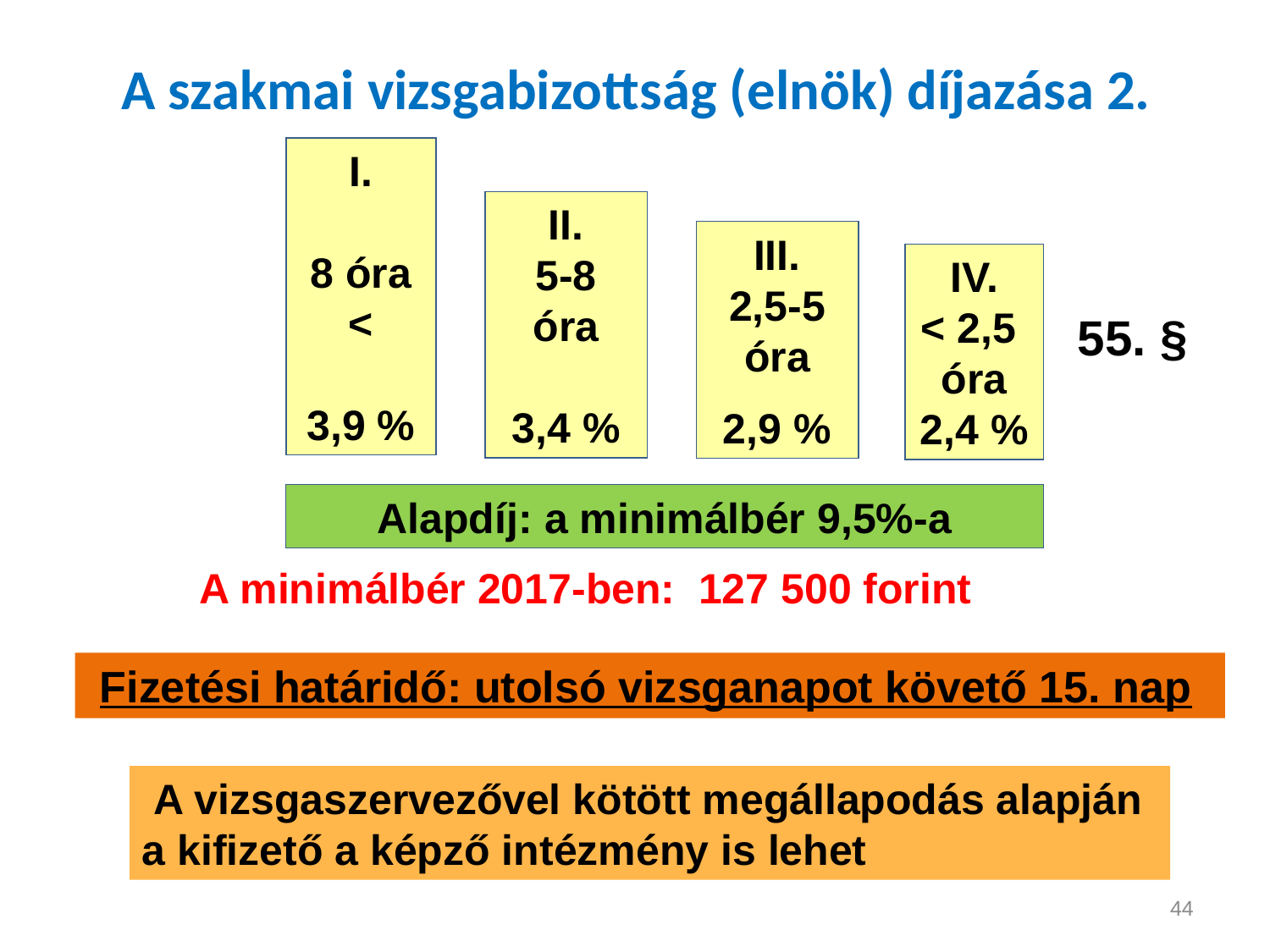

# A szakmai vizsgabizottság (elnök) díjazása 2.
I.

8 óra <

3,9 %
II.
5-8 óra

3,4 %
III.
2,5-5 óra

2,9 %
IV.
< 2,5  óra
2,4 %
55. §
Alapdíj: a minimálbér 9,5%-a
A minimálbér 2017-ben:  127 500 forint
 Fizetési határidő: utolsó vizsganapot követő 15. nap
 A vizsgaszervezővel kötött megállapodás alapján a kifizető a képző intézmény is lehet
44